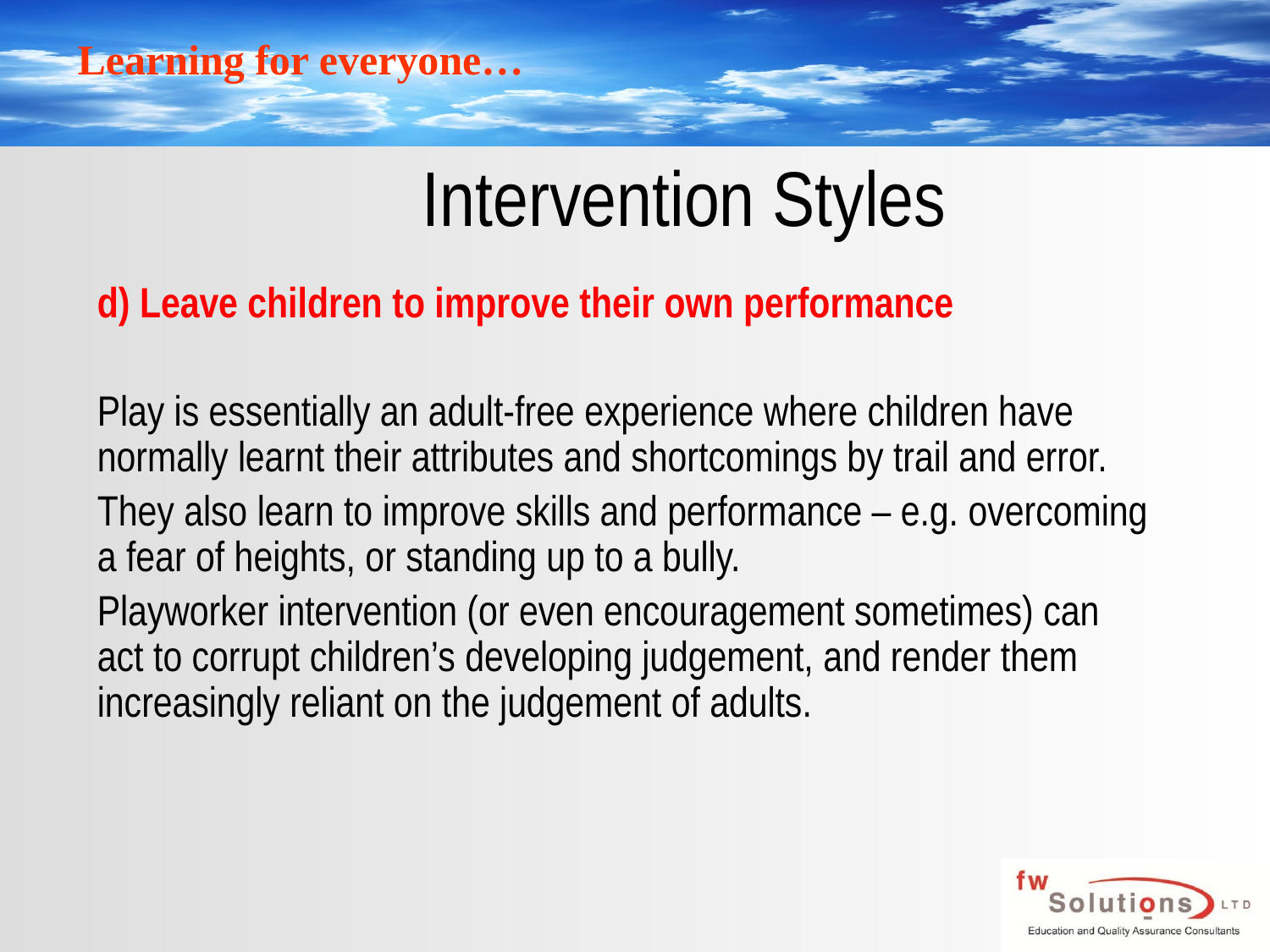

# Intervention Styles
d) Leave children to improve their own performance

Play is essentially an adult-free experience where children have normally learnt their attributes and shortcomings by trail and error.
They also learn to improve skills and performance – e.g. overcoming a fear of heights, or standing up to a bully.
Playworker intervention (or even encouragement sometimes) can act to corrupt children’s developing judgement, and render them increasingly reliant on the judgement of adults.